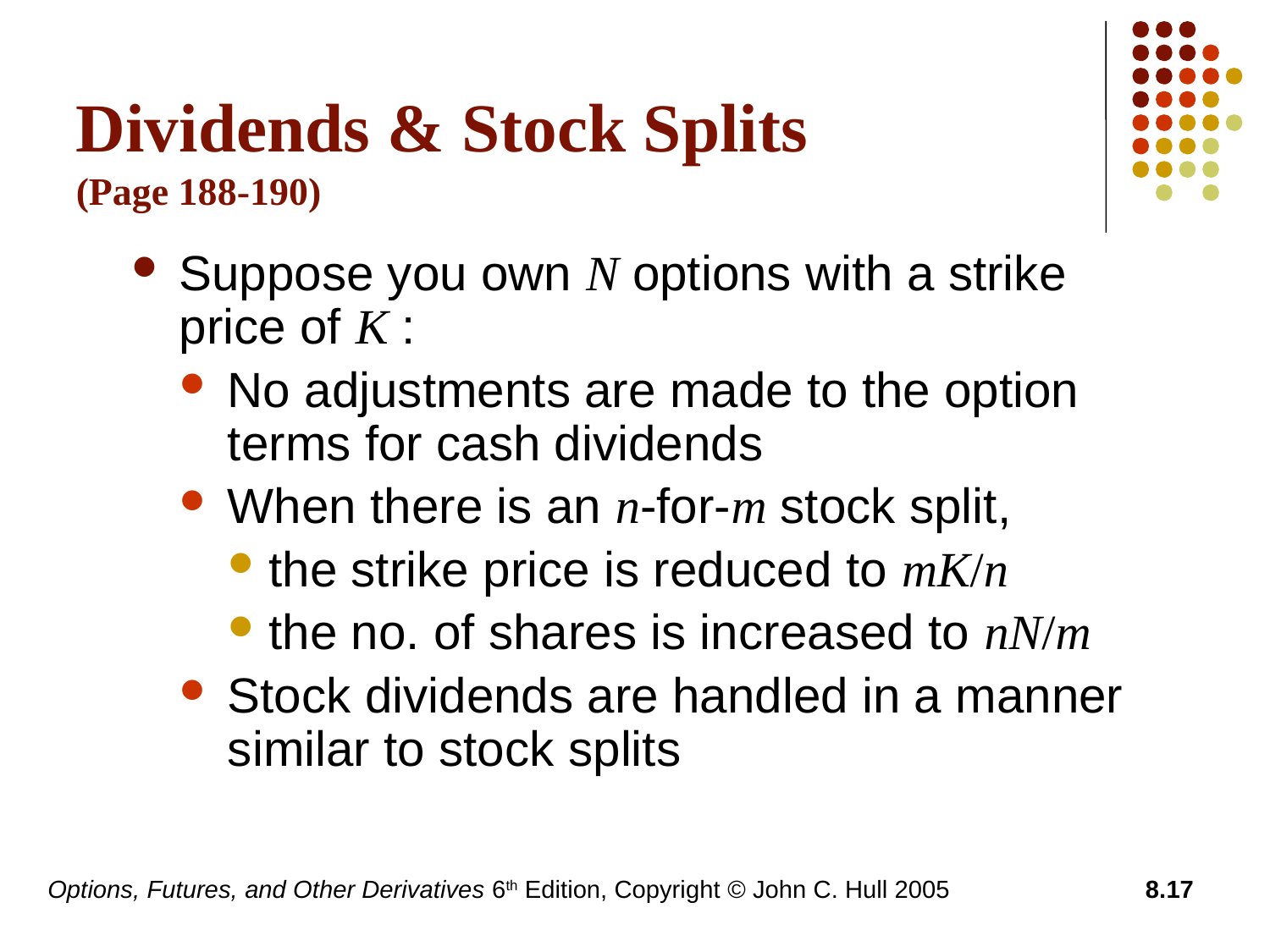

# Dividends & Stock Splits (Page 188-190)
Suppose you own N options with a strike price of K :
No adjustments are made to the option terms for cash dividends
When there is an n-for-m stock split,
the strike price is reduced to mK/n
the no. of shares is increased to nN/m
Stock dividends are handled in a manner similar to stock splits
Options, Futures, and Other Derivatives 6th Edition, Copyright © John C. Hull 2005
8.17